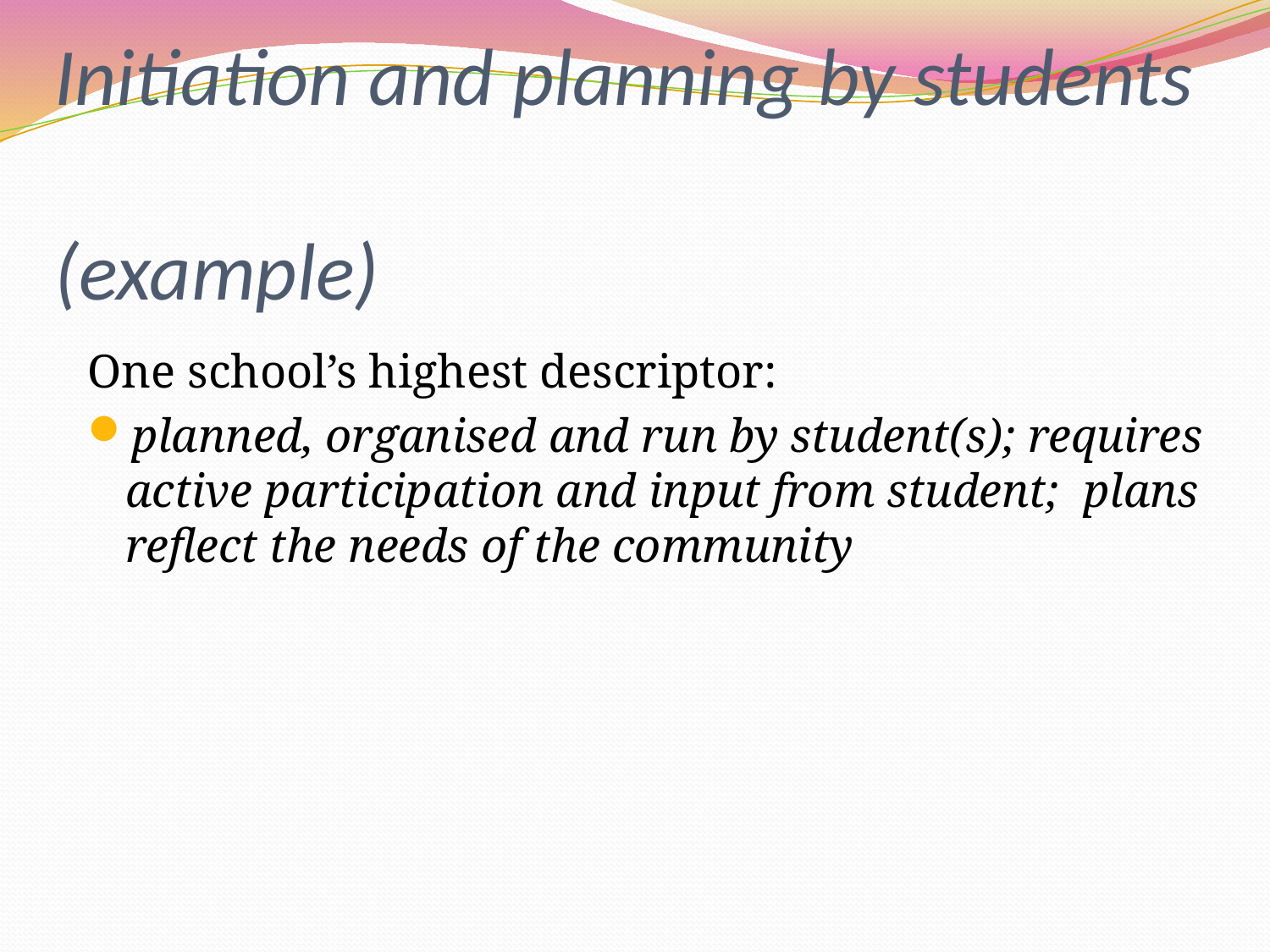

# Initiation and planning by students (example)
One school’s highest descriptor:
planned, organised and run by student(s); requires active participation and input from student;  plans reflect the needs of the community